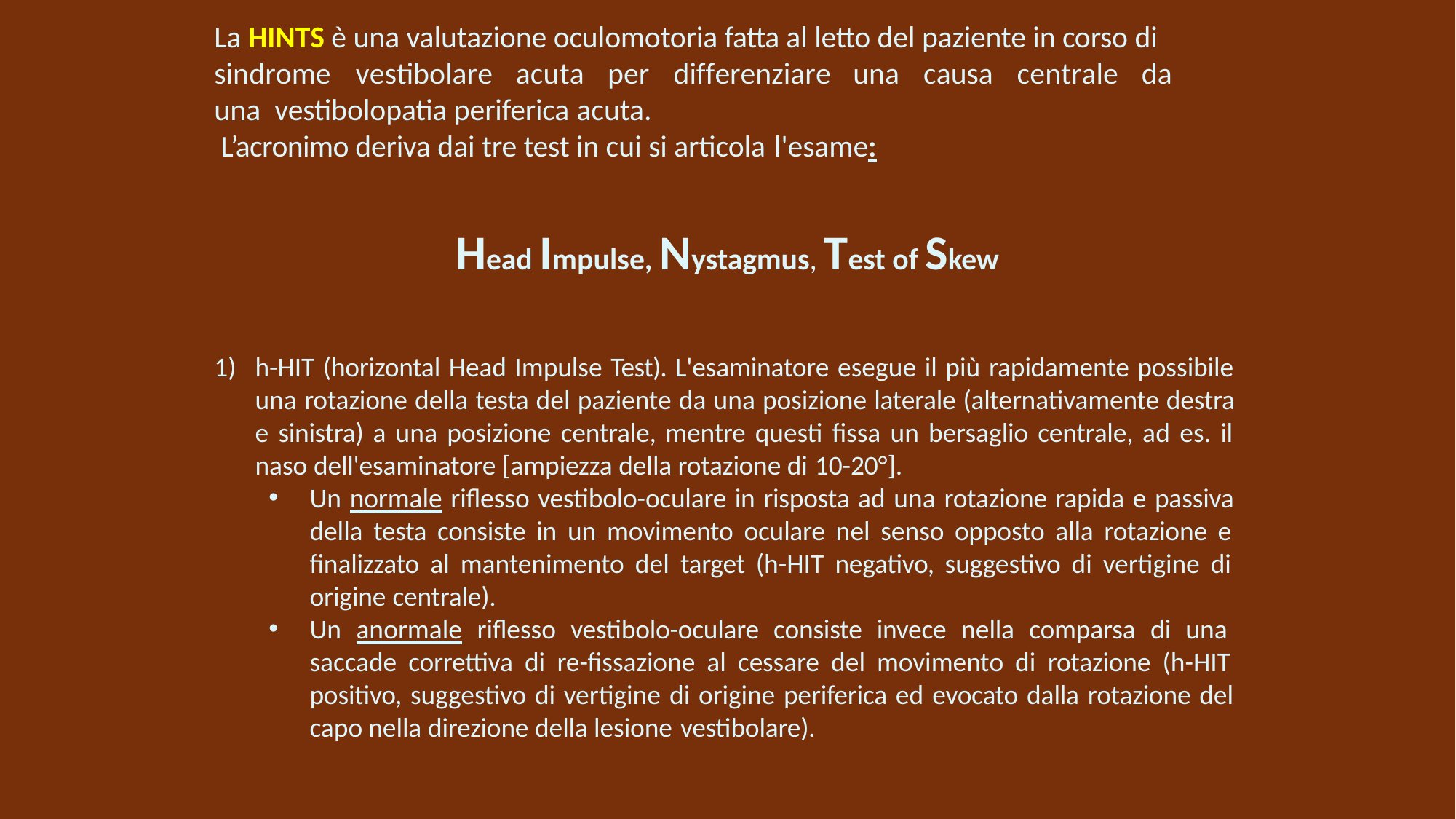

# La HINTS è una valutazione oculomotoria fatta al letto del paziente in corso di
sindrome	vestibolare	acuta	per	differenziare	una	causa	centrale	da	una  vestibolopatia periferica acuta.
L’acronimo deriva dai tre test in cui si articola l'esame:

Head Impulse, Nystagmus, Test of Skew

h-HIT (horizontal Head Impulse Test). L'esaminatore esegue il più rapidamente possibile  una rotazione della testa del paziente da una posizione laterale (alternativamente destra  e sinistra) a una posizione centrale, mentre questi fissa un bersaglio centrale, ad es. il  naso dell'esaminatore [ampiezza della rotazione di 10-20°].
Un normale riflesso vestibolo-oculare in risposta ad una rotazione rapida e passiva  della testa consiste in un movimento oculare nel senso opposto alla rotazione e  finalizzato al mantenimento del target (h-HIT negativo, suggestivo di vertigine di  origine centrale).
Un anormale riflesso vestibolo-oculare consiste invece nella comparsa di una  saccade correttiva di re-fissazione al cessare del movimento di rotazione (h-HIT  positivo, suggestivo di vertigine di origine periferica ed evocato dalla rotazione del  capo nella direzione della lesione vestibolare).